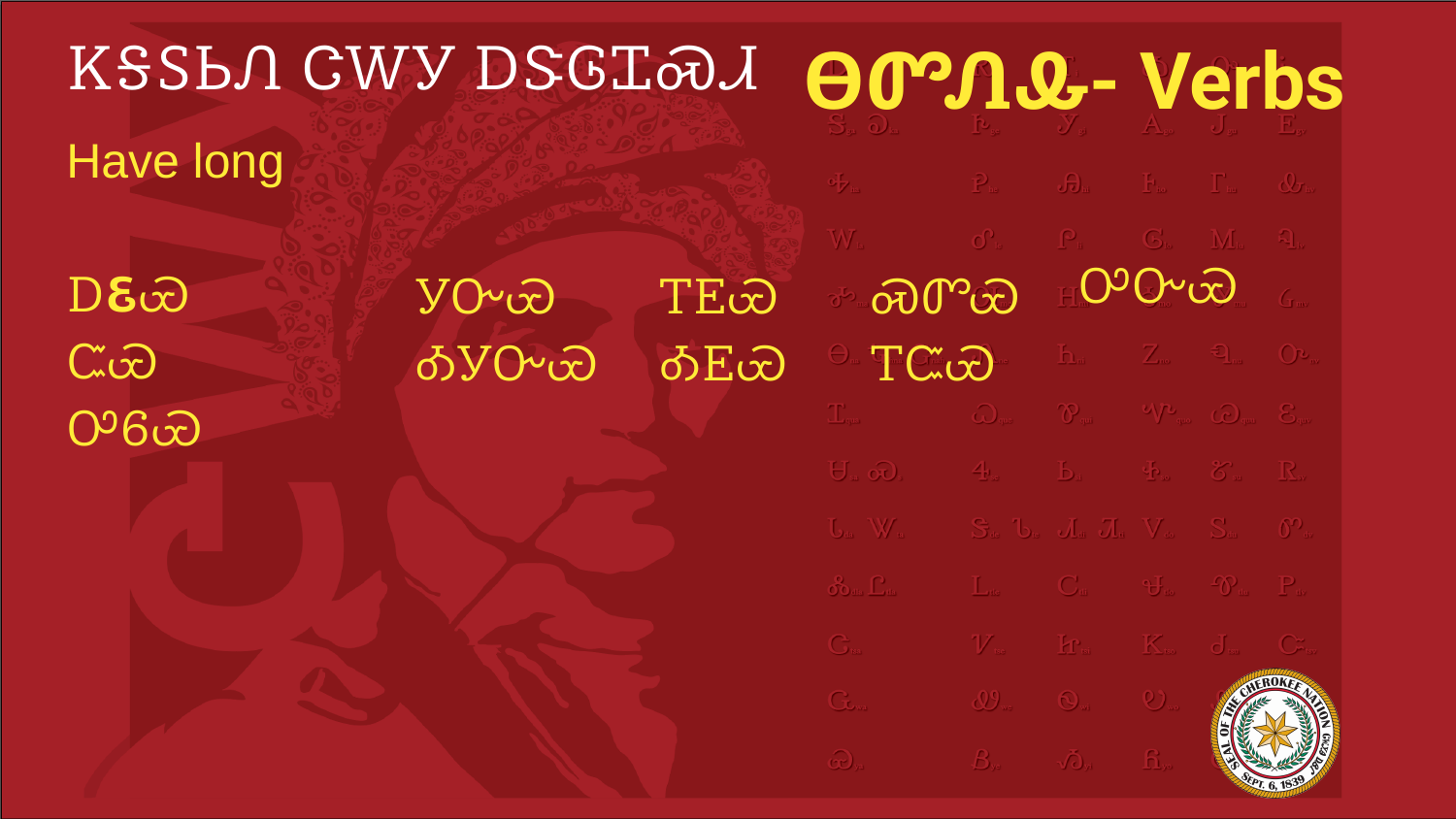

# ᏦᎦᏚᏏᏁ ᏣᎳᎩ ᎠᏕᎶᏆᏍᏗ
ᎾᏛᏁᎲ- Verbs
Have long

ᎠᏋᏯ
ᏨᏯ
ᎤᏮᏯ

ᎤᏅᏯ

ᎩᏅᏯ
ᎣᎩᏅᏯ

ᎢᎬᏯ
ᎣᎬᏯ

ᏍᏛᏯ
ᎢᏨᏯ